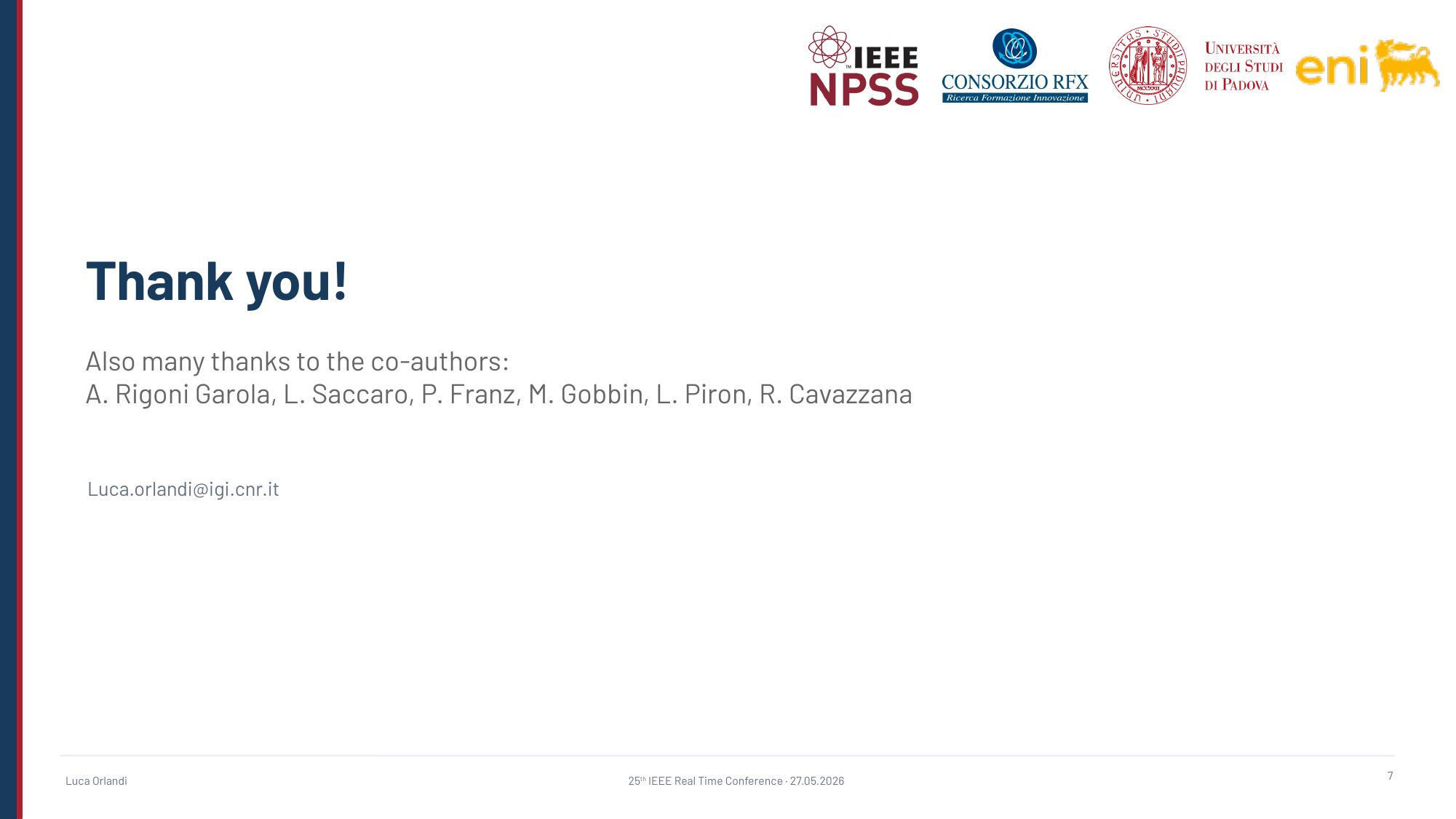

Thank you!

Also many thanks to the co-authors:
A. Rigoni Garola, L. Saccaro, P. Franz, M. Gobbin, L. Piron, R. Cavazzana
Luca.orlandi@igi.cnr.it
7